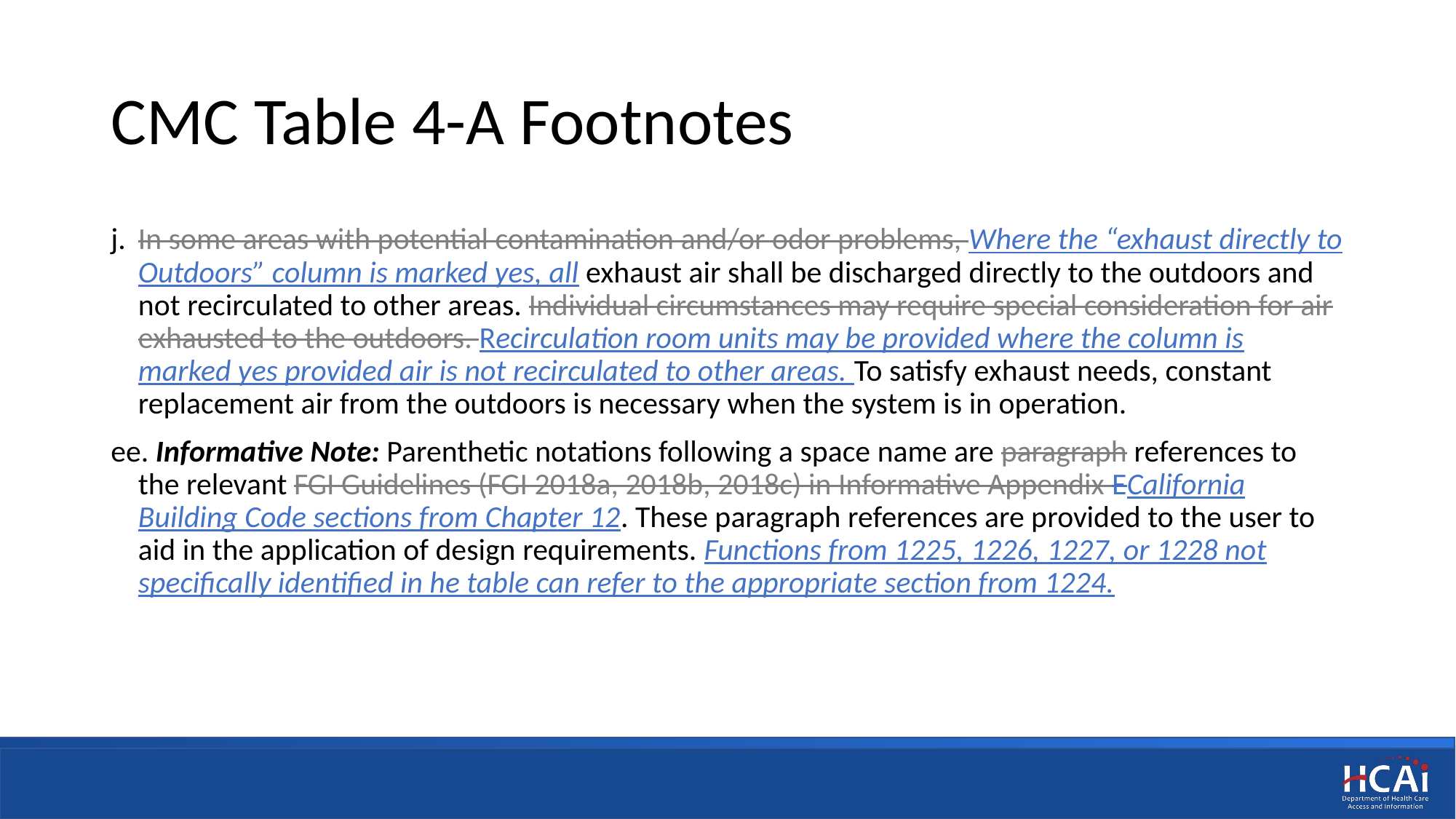

# CMC Table 4-A Footnotes
j.	In some areas with potential contamination and/or odor problems, Where the “exhaust directly to Outdoors” column is marked yes, all exhaust air shall be discharged directly to the outdoors and not recirculated to other areas. Individual circumstances may require special consideration for air exhausted to the outdoors. Recirculation room units may be provided where the column is marked yes provided air is not recirculated to other areas. To satisfy exhaust needs, constant replacement air from the outdoors is necessary when the system is in operation.
ee. Informative Note: Parenthetic notations following a space name are paragraph references to the relevant FGI Guidelines (FGI 2018a, 2018b, 2018c) in Informative Appendix ECalifornia Building Code sections from Chapter 12. These paragraph references are provided to the user to aid in the application of design requirements. Functions from 1225, 1226, 1227, or 1228 not specifically identified in he table can refer to the appropriate section from 1224.